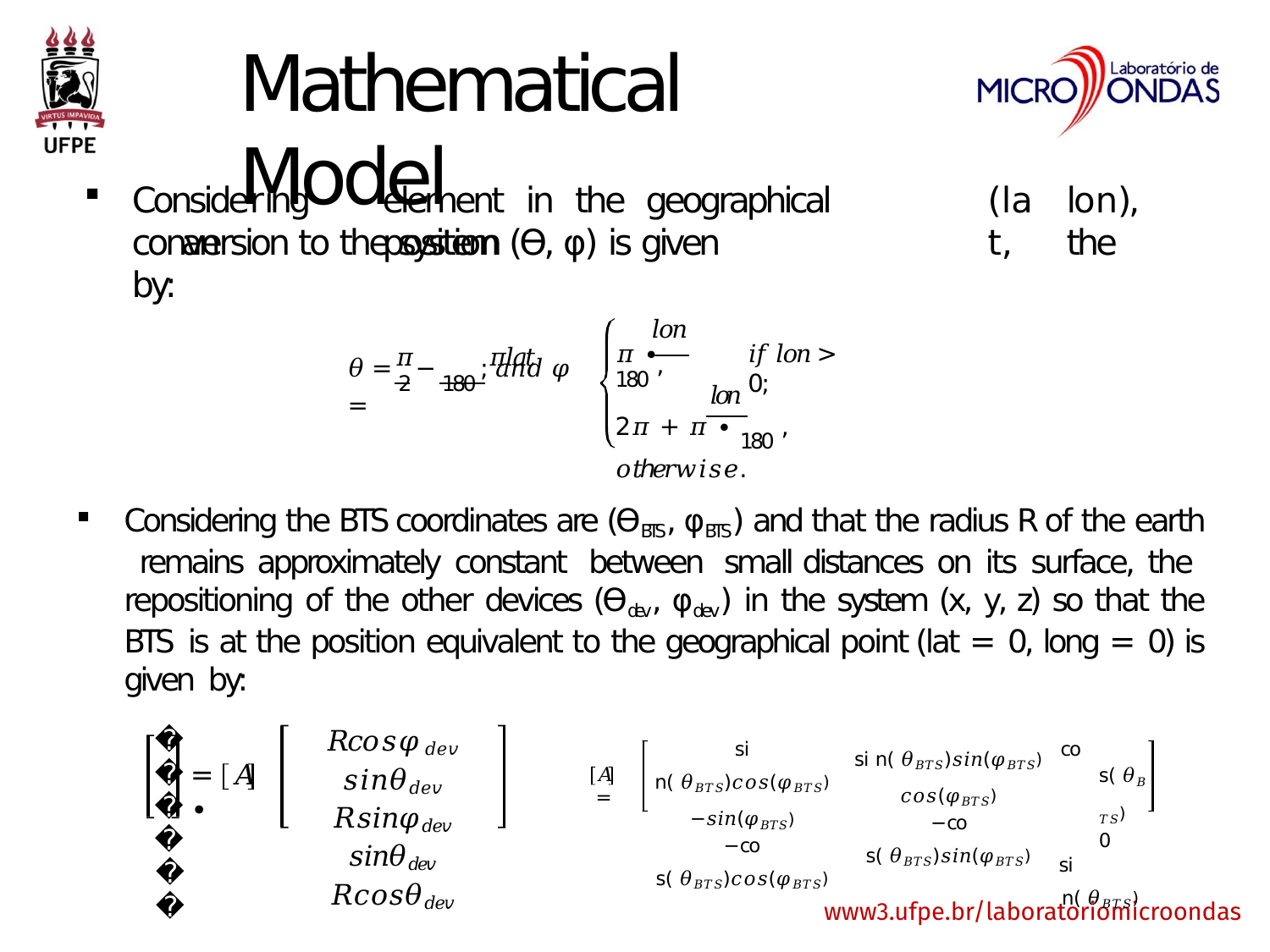

# Mathematical Model
Considering	an
element	in	the	geographical	position
(lat,
lon),	the
conversion to the system (ϴ, φ) is given by:
𝑙𝑜𝑛
𝜋 ∙ 180 ,

𝑖𝑓 𝑙𝑜𝑛 > 0;
𝜋	𝜋𝑙𝑎𝑡
𝜃 = 2 − 180 ; 𝑎𝑛𝑑 𝜑 =

𝑙𝑜𝑛

2𝜋 + 𝜋 ∙ 180 ,	𝑜𝑡ℎ𝑒𝑟𝑤𝑖𝑠𝑒.

Considering the BTS coordinates are (ϴBTS, φBTS) and that the radius R of the earth  remains approximately constant  between small distances on its surface, the  repositioning of the other devices (ϴdev, φdev) in the system (x, y, z) so that the BTS  is at the position equivalent to the geographical point (lat = 0, long = 0) is given by:
𝑅𝑐𝑜𝑠𝜑𝑑𝑒𝑣 𝑠𝑖𝑛𝜃𝑑𝑒𝑣
𝑅𝑠𝑖𝑛𝜑𝑑𝑒𝑣 𝑠𝑖𝑛𝜃𝑑𝑒𝑣
𝑅𝑐𝑜𝑠𝜃𝑑𝑒𝑣
𝑥
𝑦
𝑧

si n( 𝜃𝐵𝑇𝑆)𝑐𝑜𝑠(𝜑𝐵𝑇𝑆)
−𝑠𝑖𝑛(𝜑𝐵𝑇𝑆)
−co s( 𝜃𝐵𝑇𝑆)𝑐𝑜𝑠(𝜑𝐵𝑇𝑆)
si n( 𝜃𝐵𝑇𝑆)𝑠𝑖𝑛(𝜑𝐵𝑇𝑆)
𝑐𝑜𝑠(𝜑𝐵𝑇𝑆)
−co s( 𝜃𝐵𝑇𝑆)𝑠𝑖𝑛(𝜑𝐵𝑇𝑆)
co s( 𝜃𝐵𝑇𝑆)  0
si n( 𝜃𝐵𝑇𝑆)

=	𝐴 ∙
𝐴 =

www3.ufpe.br/laboratoriomicroondas